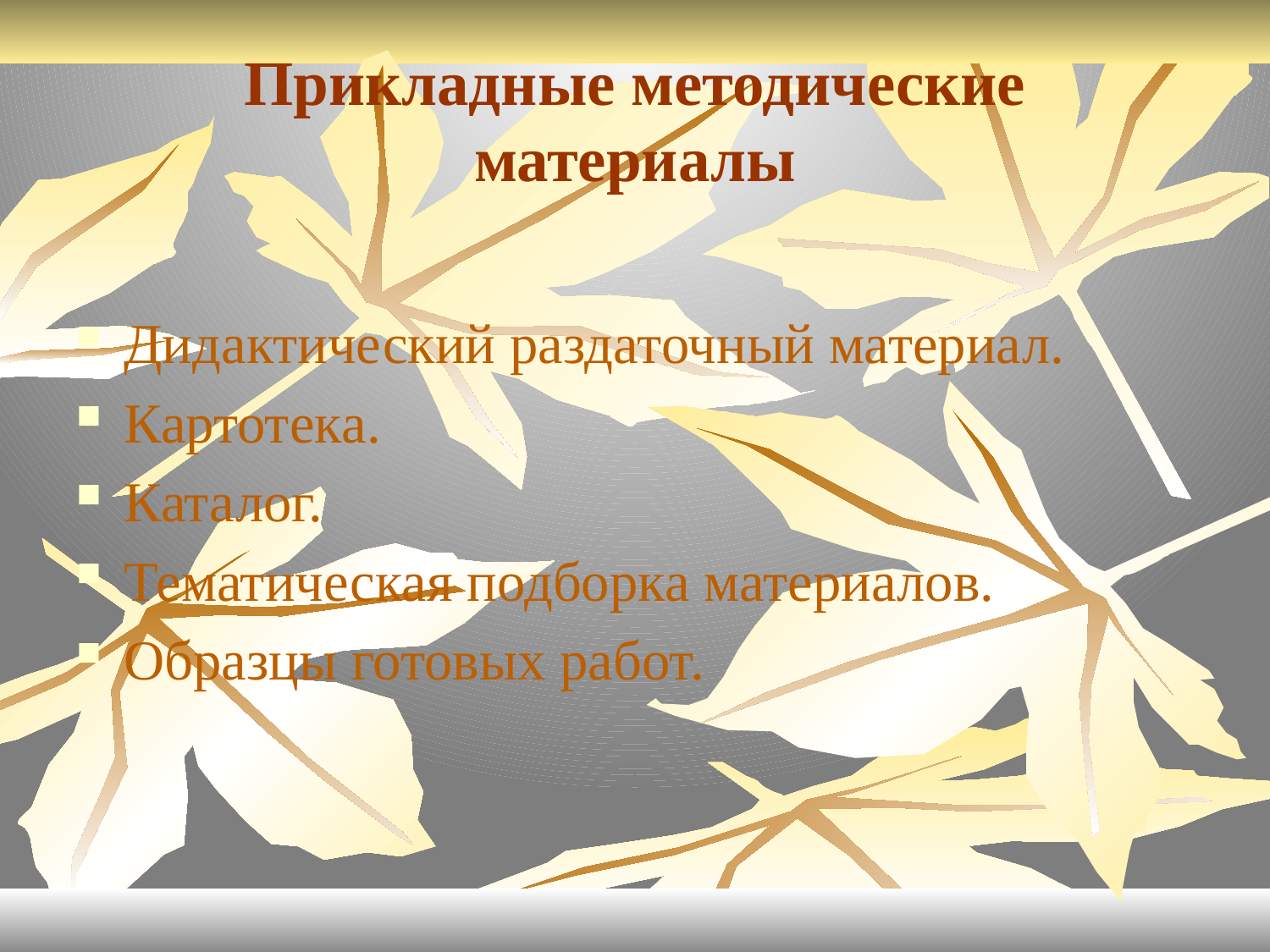

# Прикладные методические материалы

Дидактический раздаточный материал.
Картотека.
Каталог.
Тематическая подборка материалов.
Образцы готовых работ.